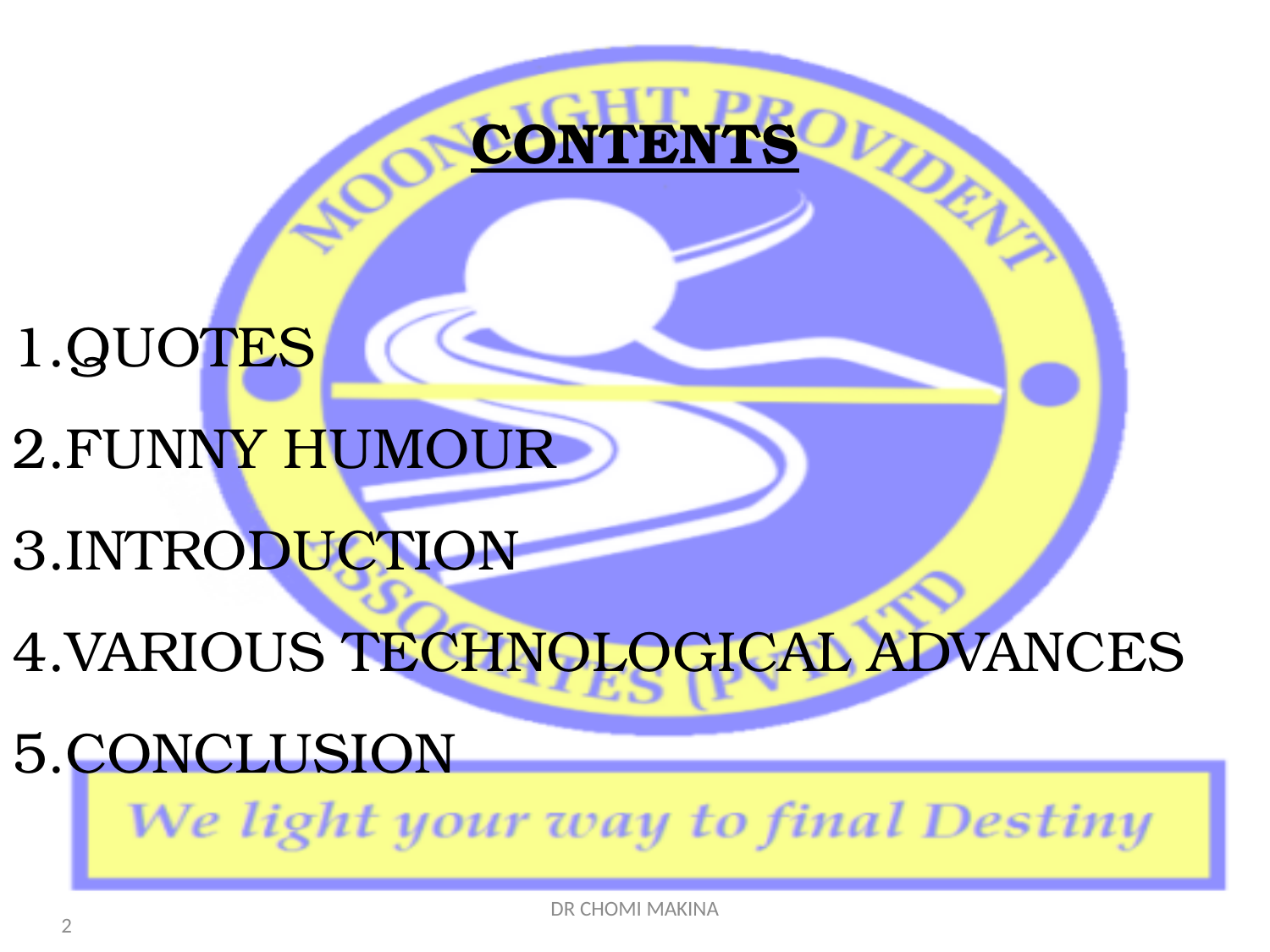

CONTENTS

QUOTES
FUNNY HUMOUR
INTRODUCTION
VARIOUS TECHNOLOGICAL ADVANCES
CONCLUSION
DR CHOMI MAKINA
2